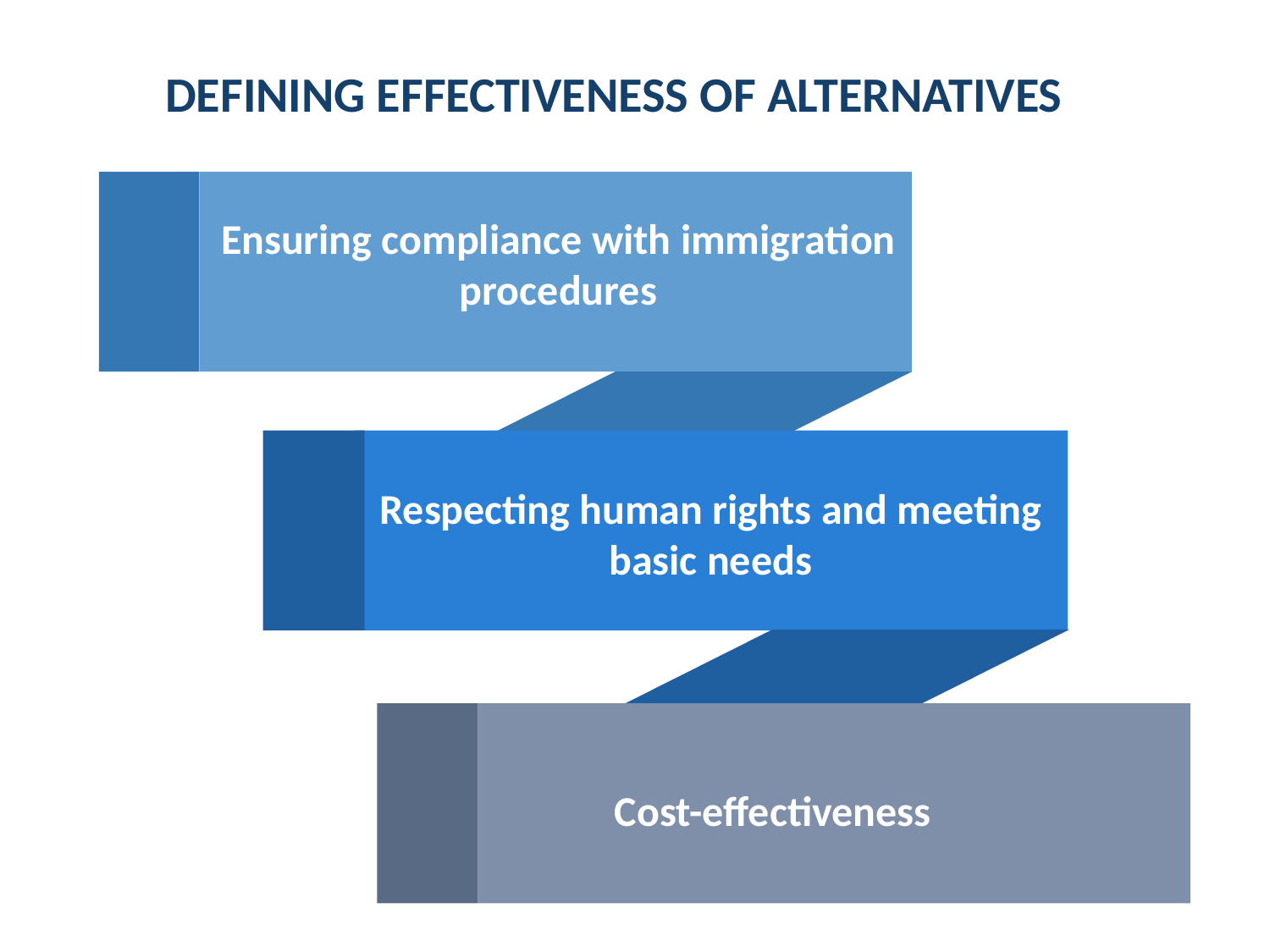

# DEFINING EFFECTIVENESS OF ALTERNATIVES

Ensuring compliance with immigration procedures

Respecting human rights and meeting basic needs

Cost-effectiveness